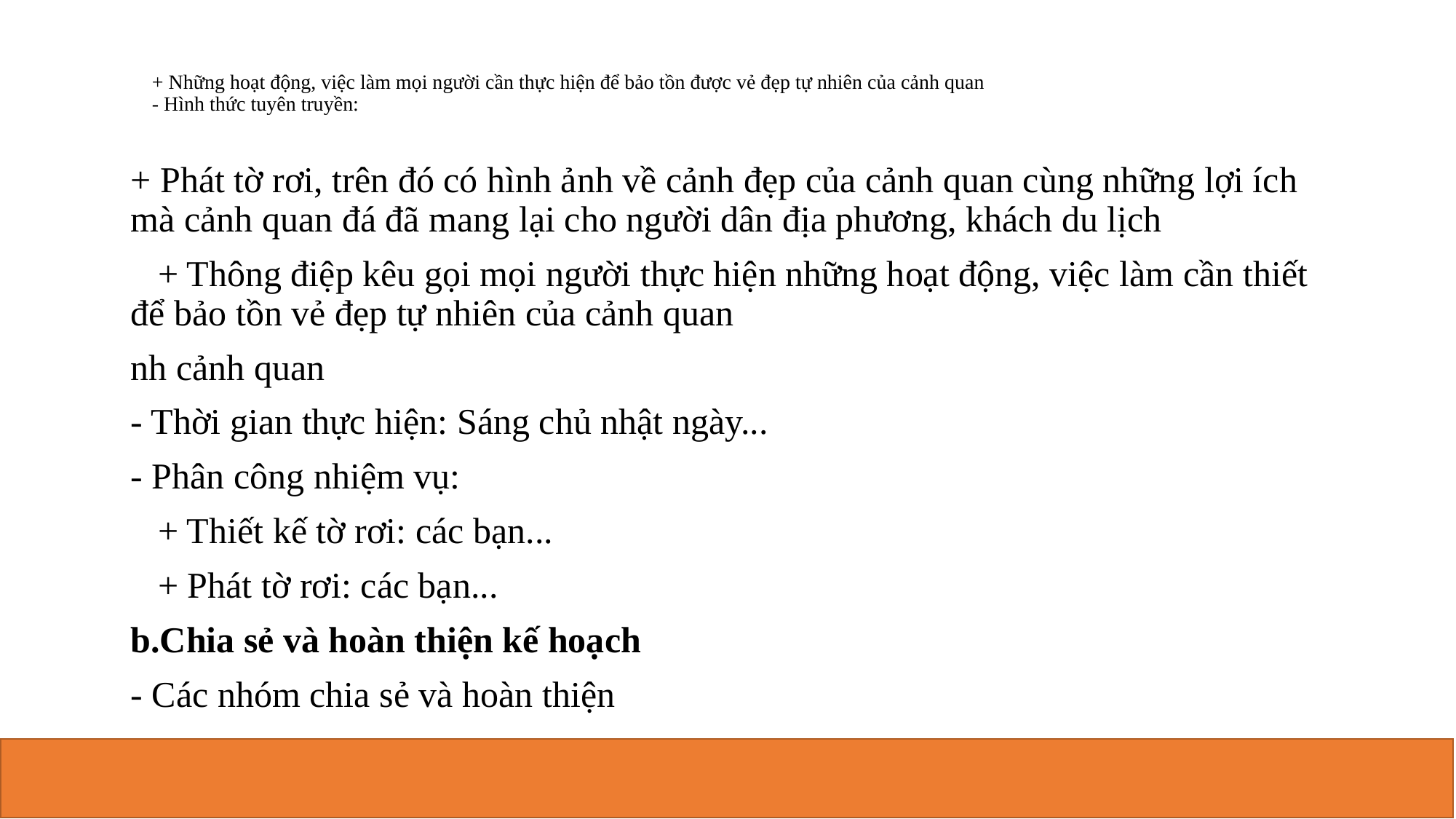

# + Những hoạt động, việc làm mọi người cần thực hiện để bảo tồn được vẻ đẹp tự nhiên của cảnh quan - Hình thức tuyên truyền:
+ Phát tờ rơi, trên đó có hình ảnh về cảnh đẹp của cảnh quan cùng những lợi ích mà cảnh quan đá đã mang lại cho người dân địa phương, khách du lịch
   + Thông điệp kêu gọi mọi người thực hiện những hoạt động, việc làm cần thiết để bảo tồn vẻ đẹp tự nhiên của cảnh quan
nh cảnh quan
- Thời gian thực hiện: Sáng chủ nhật ngày...
- Phân công nhiệm vụ:
   + Thiết kế tờ rơi: các bạn...
   + Phát tờ rơi: các bạn...
b.Chia sẻ và hoàn thiện kế hoạch
- Các nhóm chia sẻ và hoàn thiện